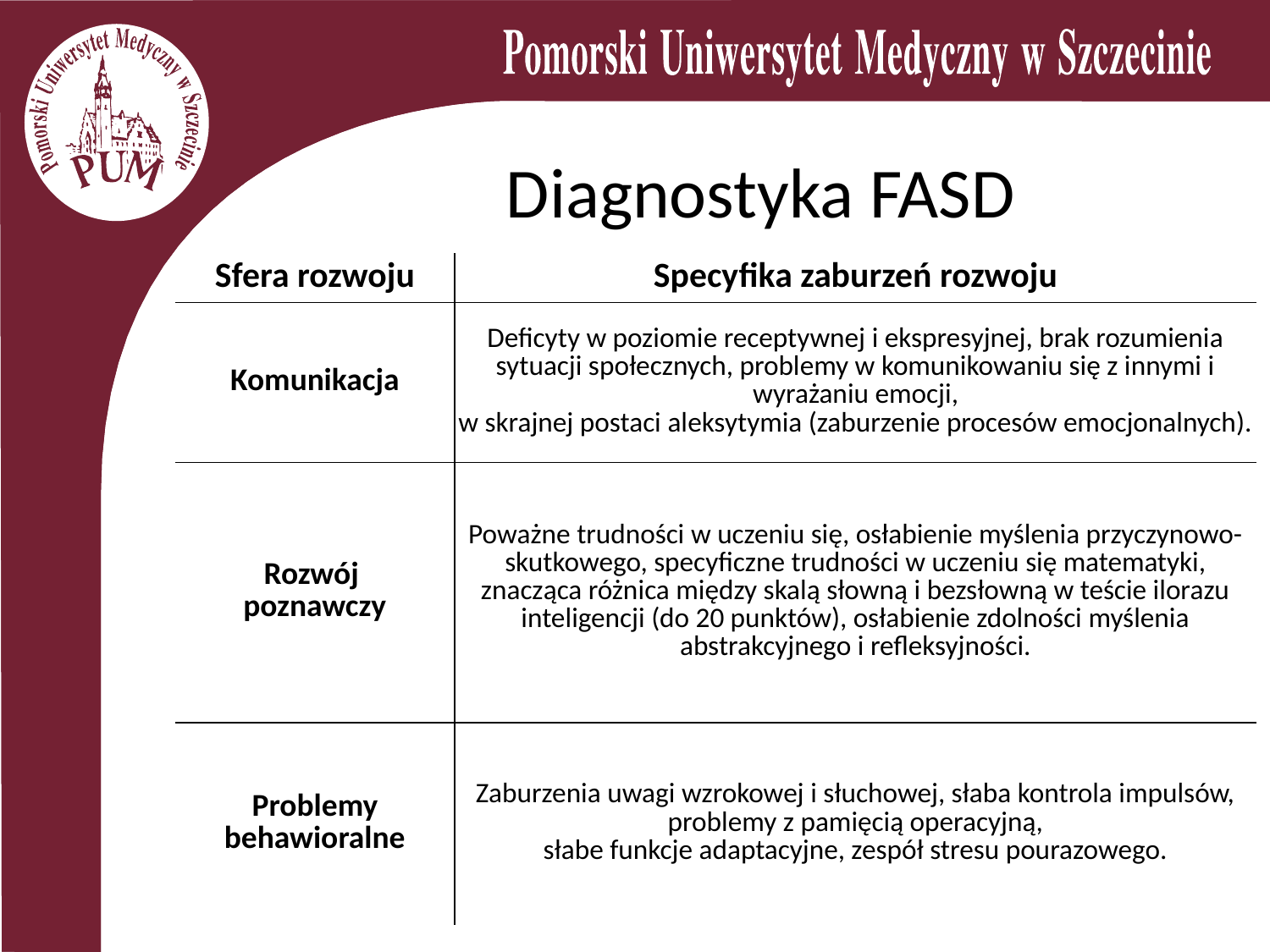

# Diagnostyka FASD
| Sfera rozwoju | Specyfika zaburzeń rozwoju |
| --- | --- |
| Komunikacja | Deficyty w poziomie receptywnej i ekspresyjnej, brak rozumienia sytuacji społecznych, problemy w komunikowaniu się z innymi i wyrażaniu emocji, w skrajnej postaci aleksytymia (zaburzenie procesów emocjonalnych). |
| Rozwój poznawczy | Poważne trudności w uczeniu się, osłabienie myślenia przyczynowo-skutkowego, specyficzne trudności w uczeniu się matematyki, znacząca różnica między skalą słowną i bezsłowną w teście ilorazu inteligencji (do 20 punktów), osłabienie zdolności myślenia abstrakcyjnego i refleksyjności. |
| Problemy behawioralne | Zaburzenia uwagi wzrokowej i słuchowej, słaba kontrola impulsów, problemy z pamięcią operacyjną, słabe funkcje adaptacyjne, zespół stresu pourazowego. |